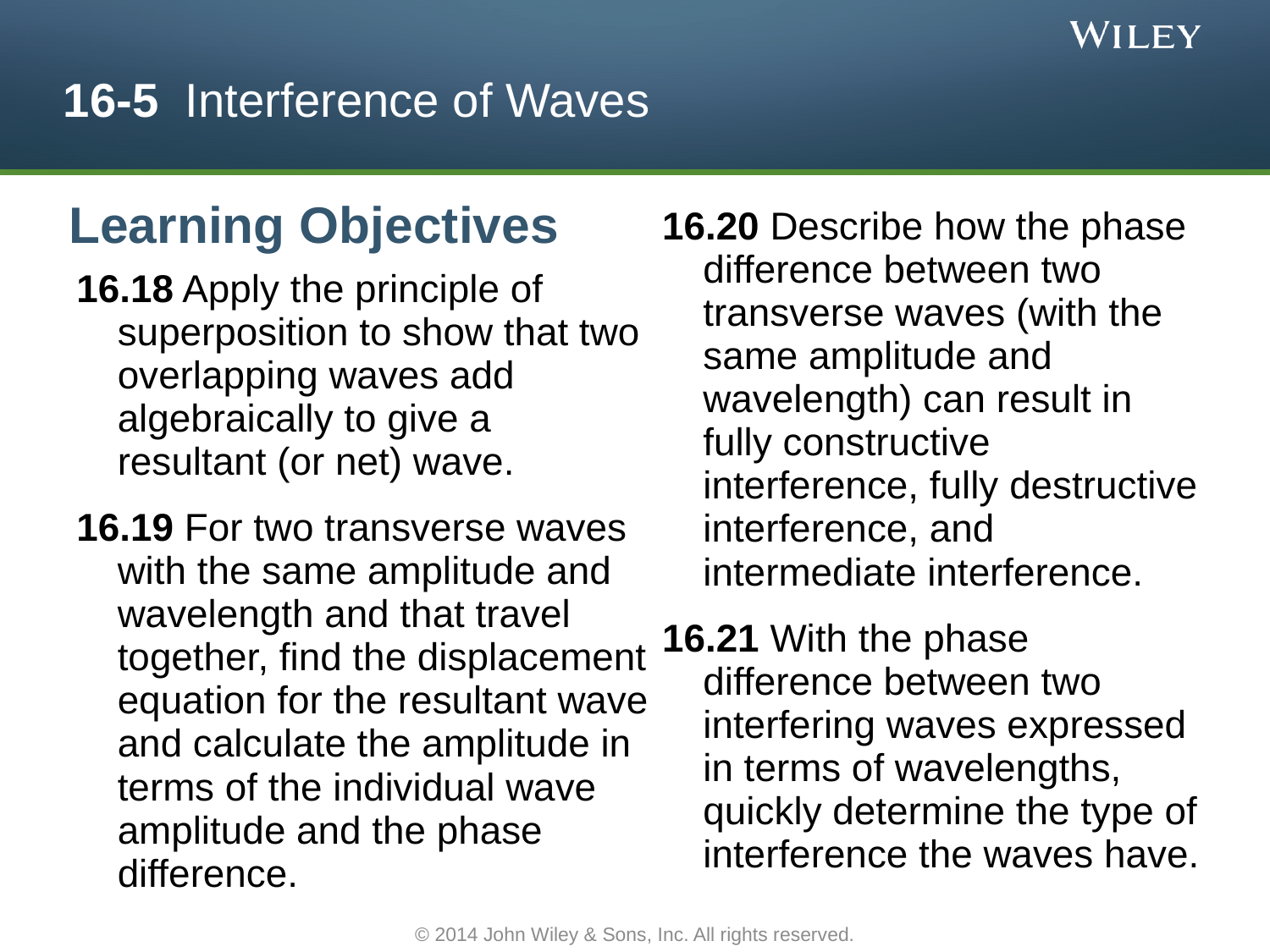

# 16-5  Interference of Waves
Learning Objectives
16.20 Describe how the phase difference between two transverse waves (with the same amplitude and wavelength) can result in fully constructive interference, fully destructive interference, and intermediate interference.
16.21 With the phase difference between two interfering waves expressed in terms of wavelengths, quickly determine the type of interference the waves have.
16.18 Apply the principle of superposition to show that two overlapping waves add algebraically to give a resultant (or net) wave.
16.19 For two transverse waves with the same amplitude and wavelength and that travel together, find the displacement equation for the resultant wave and calculate the amplitude in terms of the individual wave amplitude and the phase difference.
© 2014 John Wiley & Sons, Inc. All rights reserved.